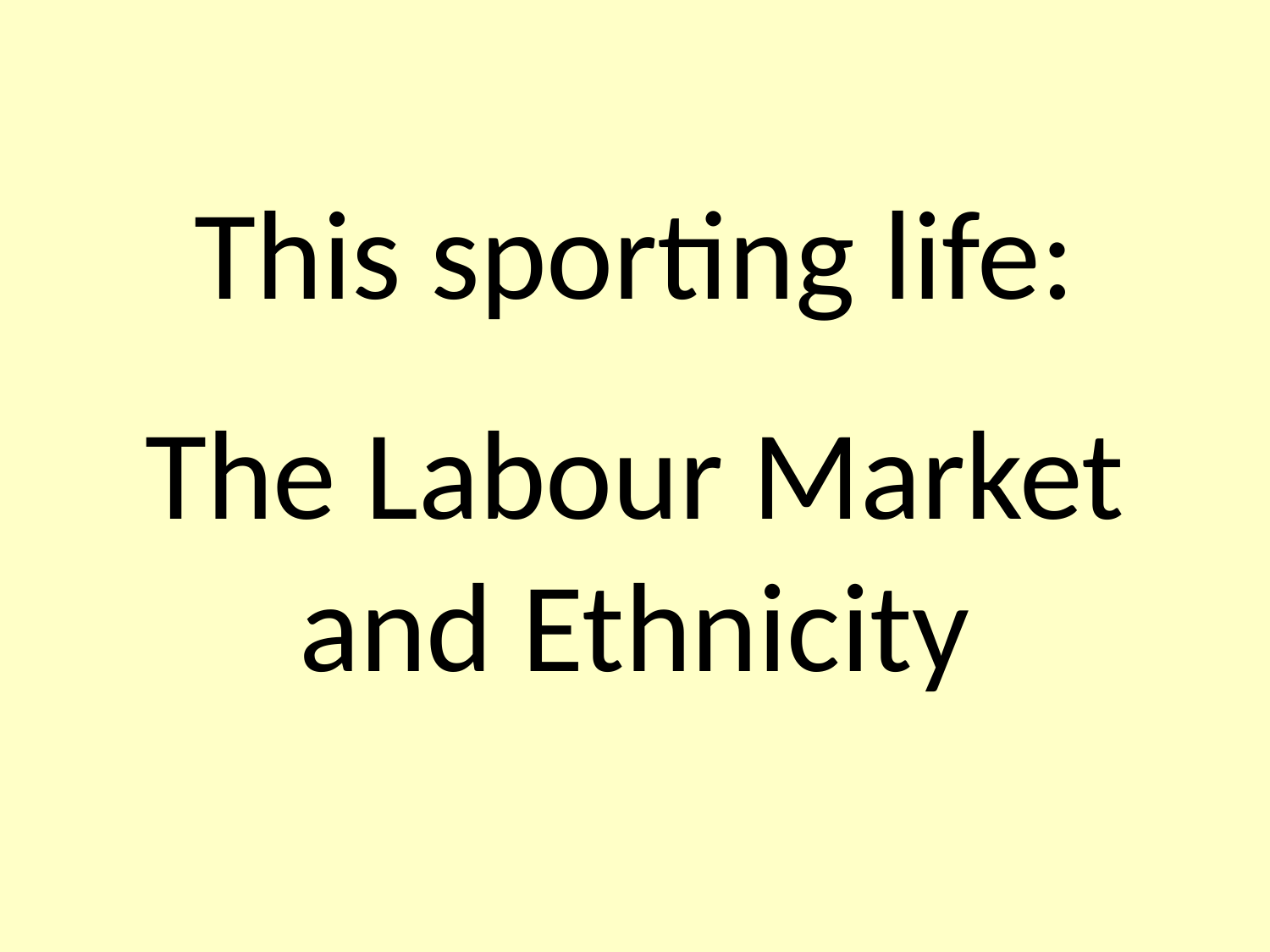

This sporting life:

The Labour Market and Ethnicity